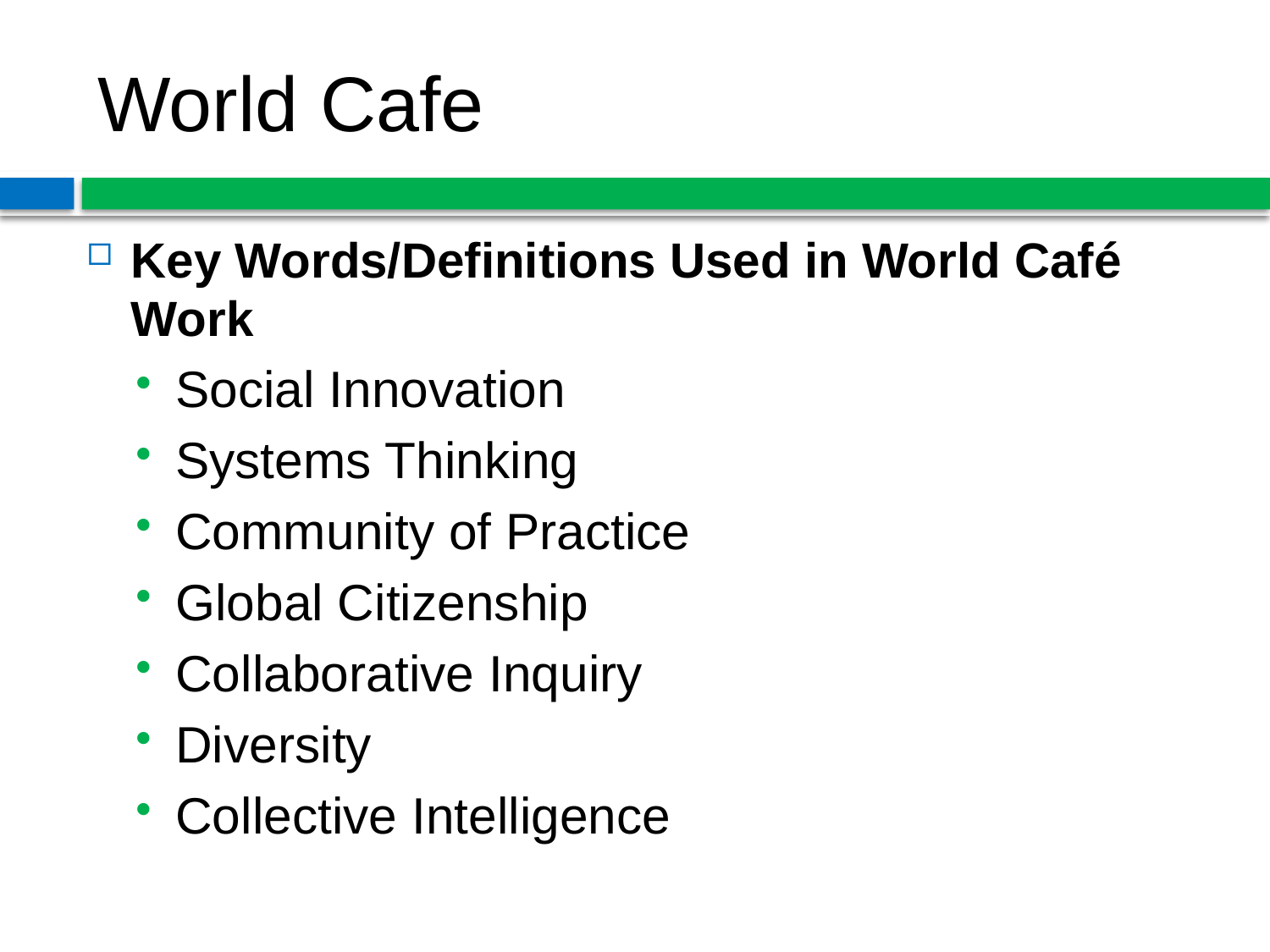

# World Cafe
Key Words/Definitions Used in World Café Work
Social Innovation
Systems Thinking
Community of Practice
Global Citizenship
Collaborative Inquiry
Diversity
Collective Intelligence